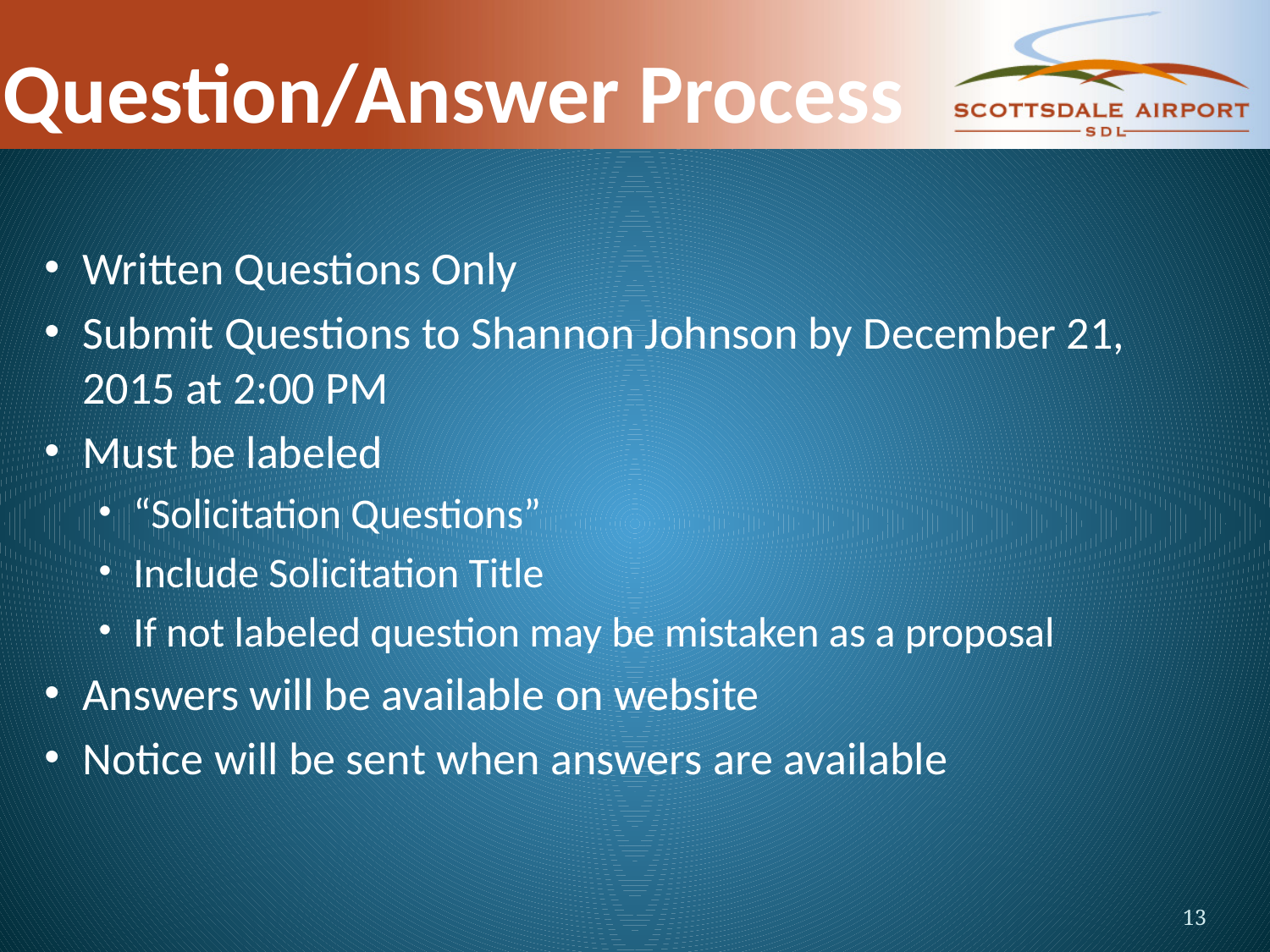

# Question/Answer Process
Written Questions Only
Submit Questions to Shannon Johnson by December 21, 2015 at 2:00 PM
Must be labeled
“Solicitation Questions”
Include Solicitation Title
If not labeled question may be mistaken as a proposal
Answers will be available on website
Notice will be sent when answers are available

13